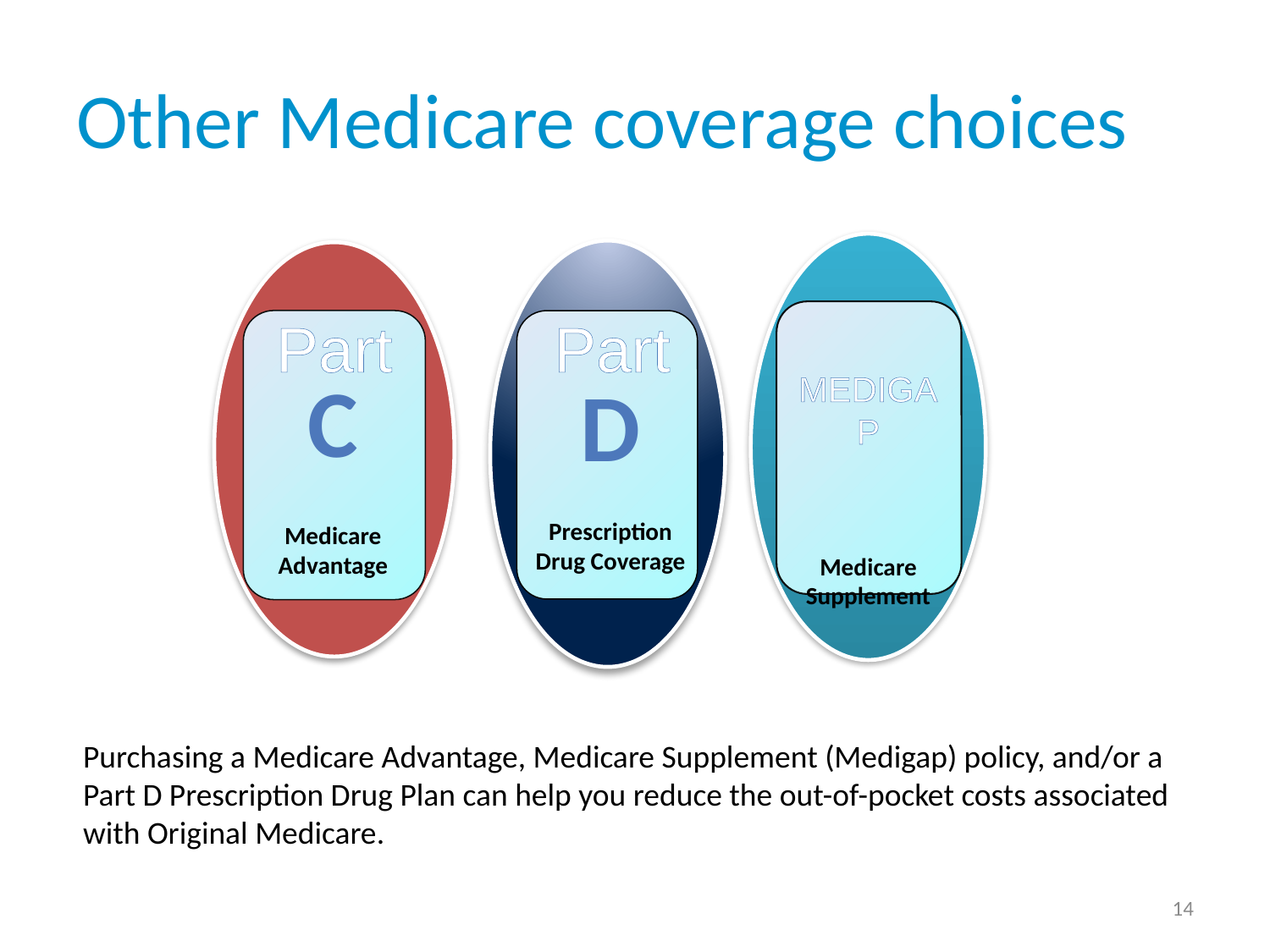

# Other Medicare coverage choices

MEDIGAP

Medicare Supplement

Part

Medicare Advantage
c
Part

Prescription Drug Coverage
D
Purchasing a Medicare Advantage, Medicare Supplement (Medigap) policy, and/or a Part D Prescription Drug Plan can help you reduce the out-of-pocket costs associated with Original Medicare.
14